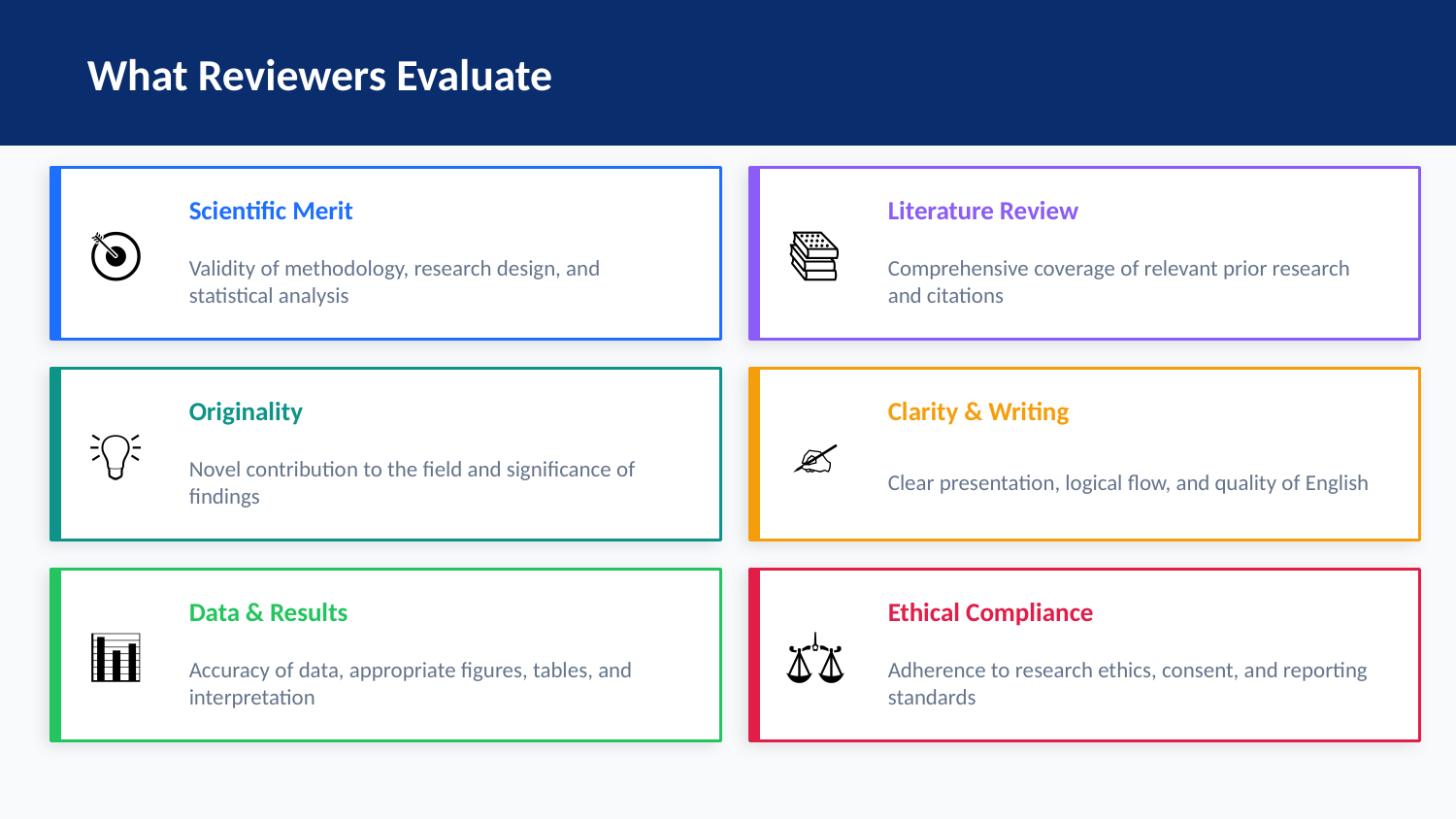

What Reviewers Evaluate

Scientific Merit
Literature Review
🎯
📚
Validity of methodology, research design, and statistical analysis
Comprehensive coverage of relevant prior research and citations

Originality
Clarity & Writing
💡
✍️
Novel contribution to the field and significance of findings
Clear presentation, logical flow, and quality of English

Data & Results
Ethical Compliance
📊
⚖️
Accuracy of data, appropriate figures, tables, and interpretation
Adherence to research ethics, consent, and reporting standards